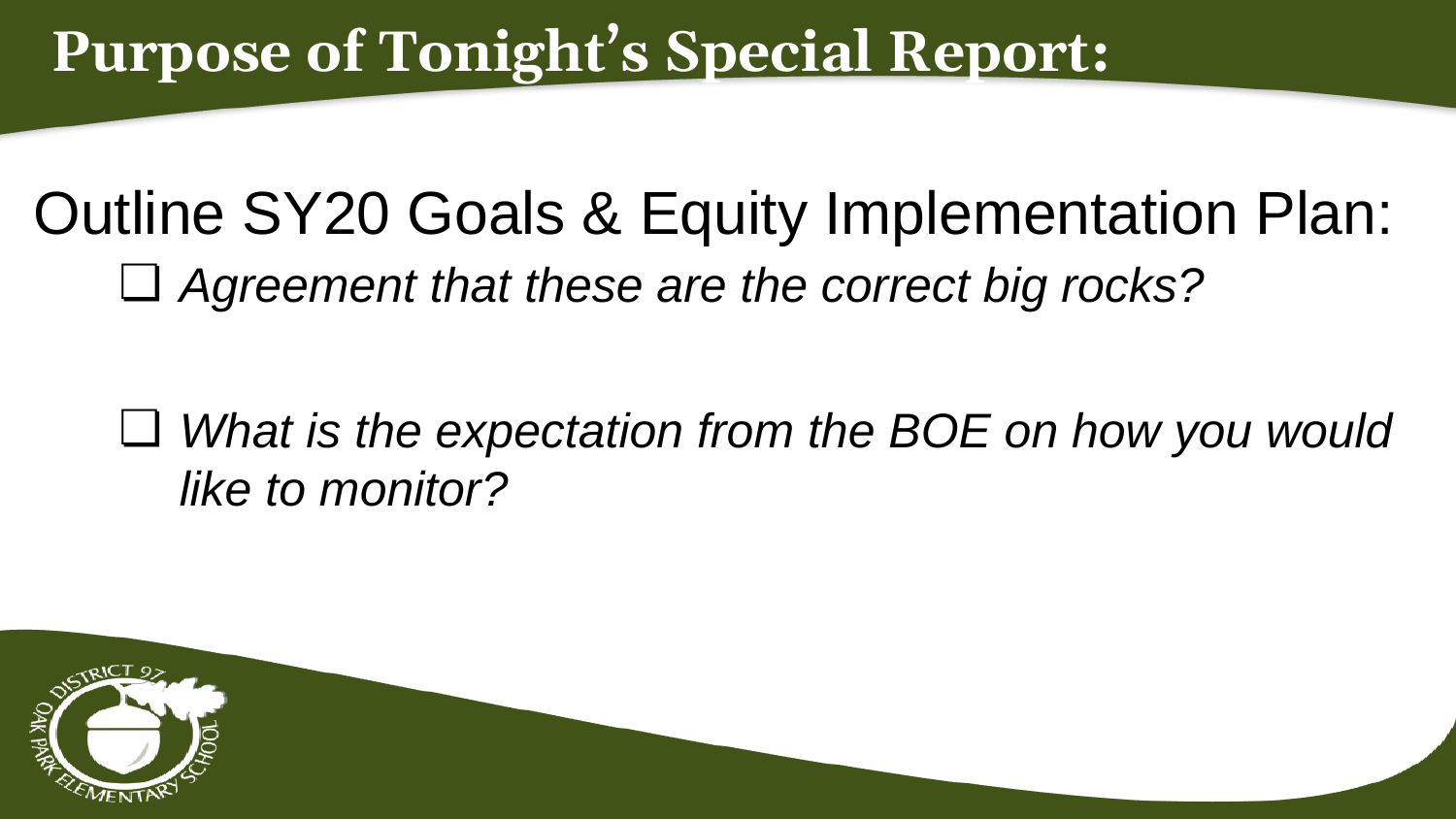

# Purpose of Tonight’s Special Report:
Outline SY20 Goals & Equity Implementation Plan:
Agreement that these are the correct big rocks?

What is the expectation from the BOE on how you would like to monitor?